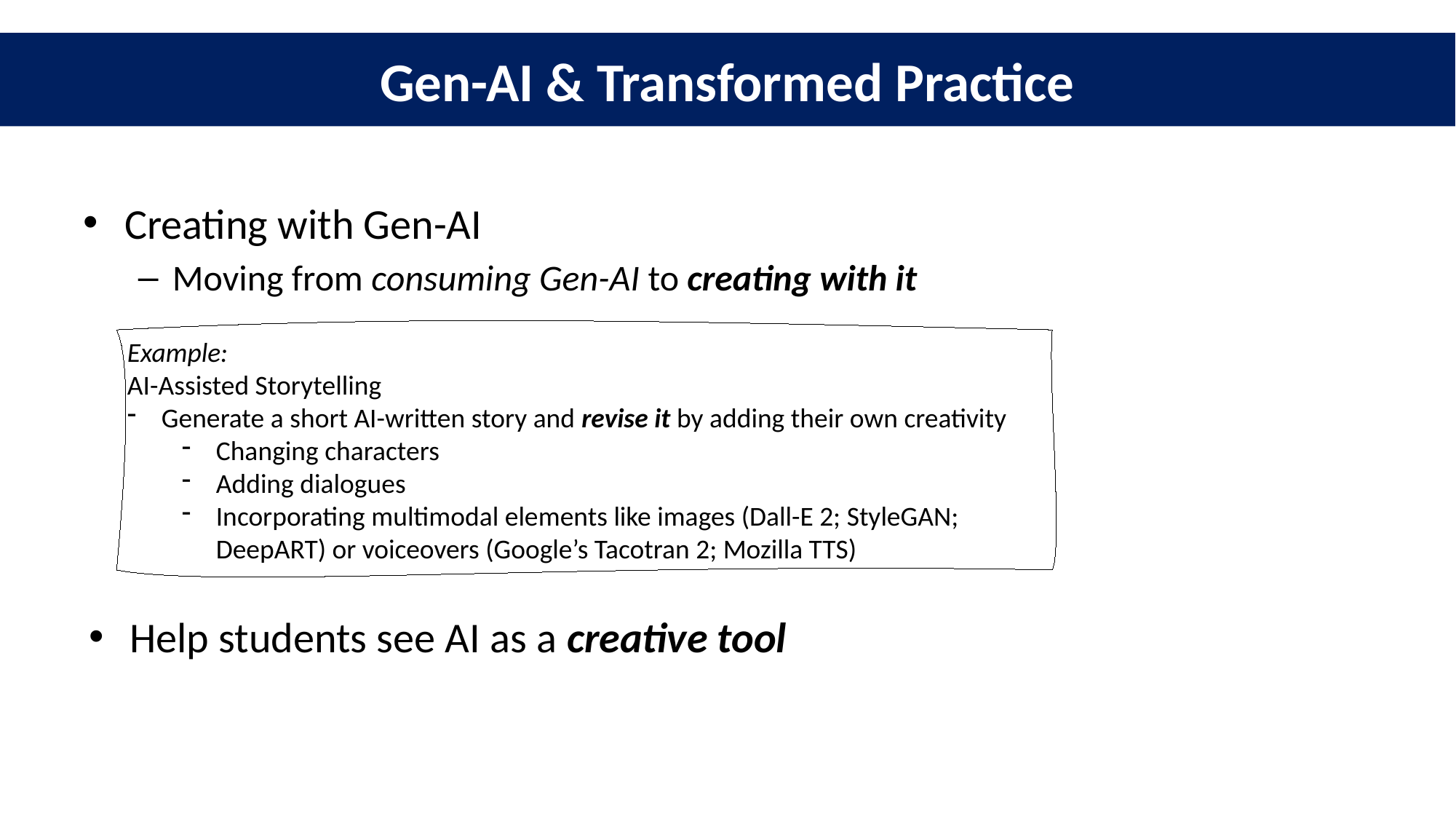

# Gen-AI & Transformed Practice
Creating with Gen-AI
Moving from consuming Gen-AI to creating with it
Example:
AI-Assisted Storytelling
Generate a short AI-written story and revise it by adding their own creativity
Changing characters
Adding dialogues
Incorporating multimodal elements like images (Dall-E 2; StyleGAN; DeepART) or voiceovers (Google’s Tacotran 2; Mozilla TTS)
Help students see AI as a creative tool